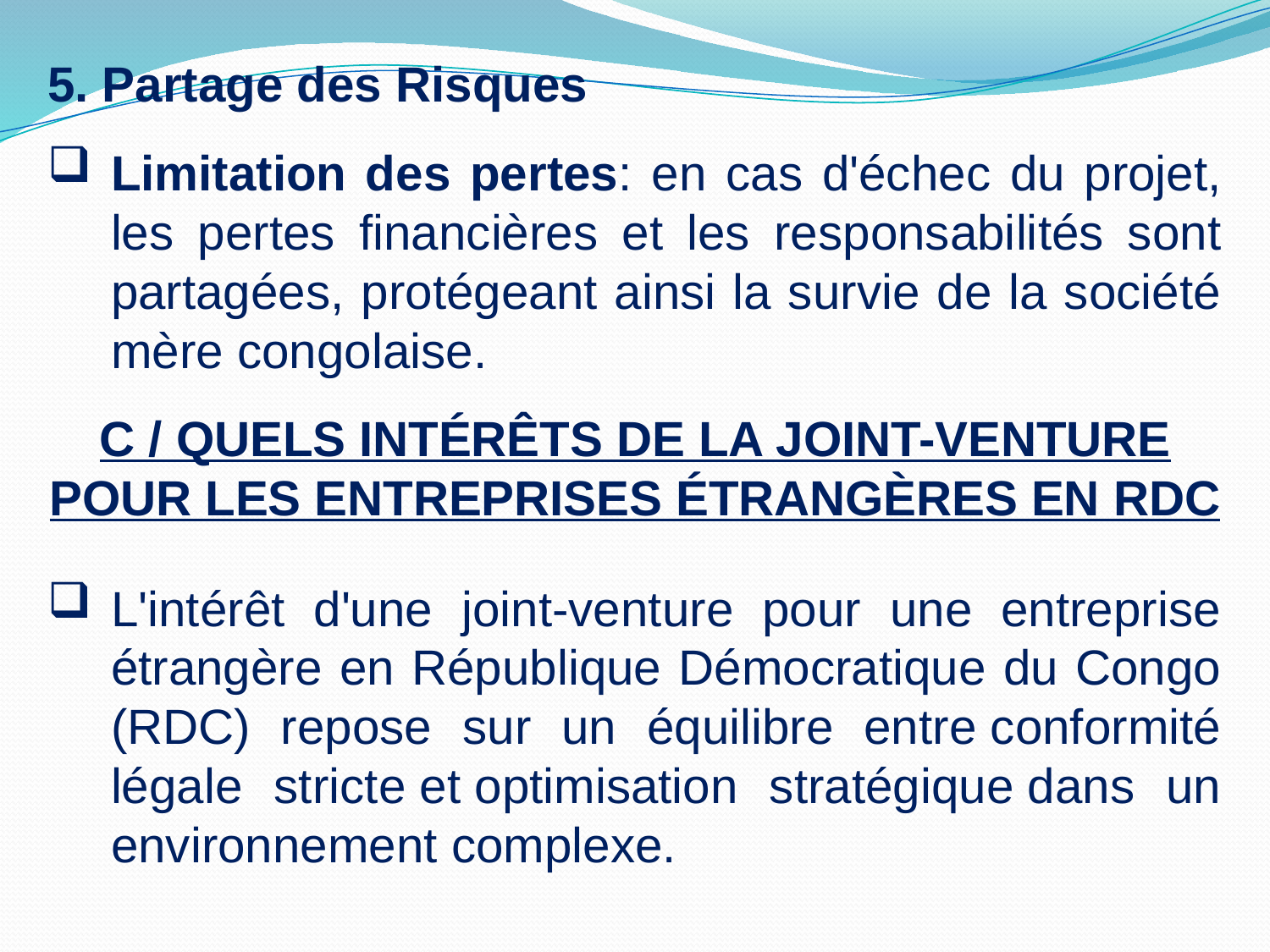

5. Partage des Risques

Limitation des pertes: en cas d'échec du projet, les pertes financières et les responsabilités sont partagées, protégeant ainsi la survie de la société mère congolaise.

C / QUELS INTÉRÊTS DE LA JOINT-VENTURE POUR LES ENTREPRISES ÉTRANGÈRES EN RDC

L'intérêt d'une joint-venture pour une entreprise étrangère en République Démocratique du Congo (RDC) repose sur un équilibre entre conformité légale stricte et optimisation stratégique dans un environnement complexe.